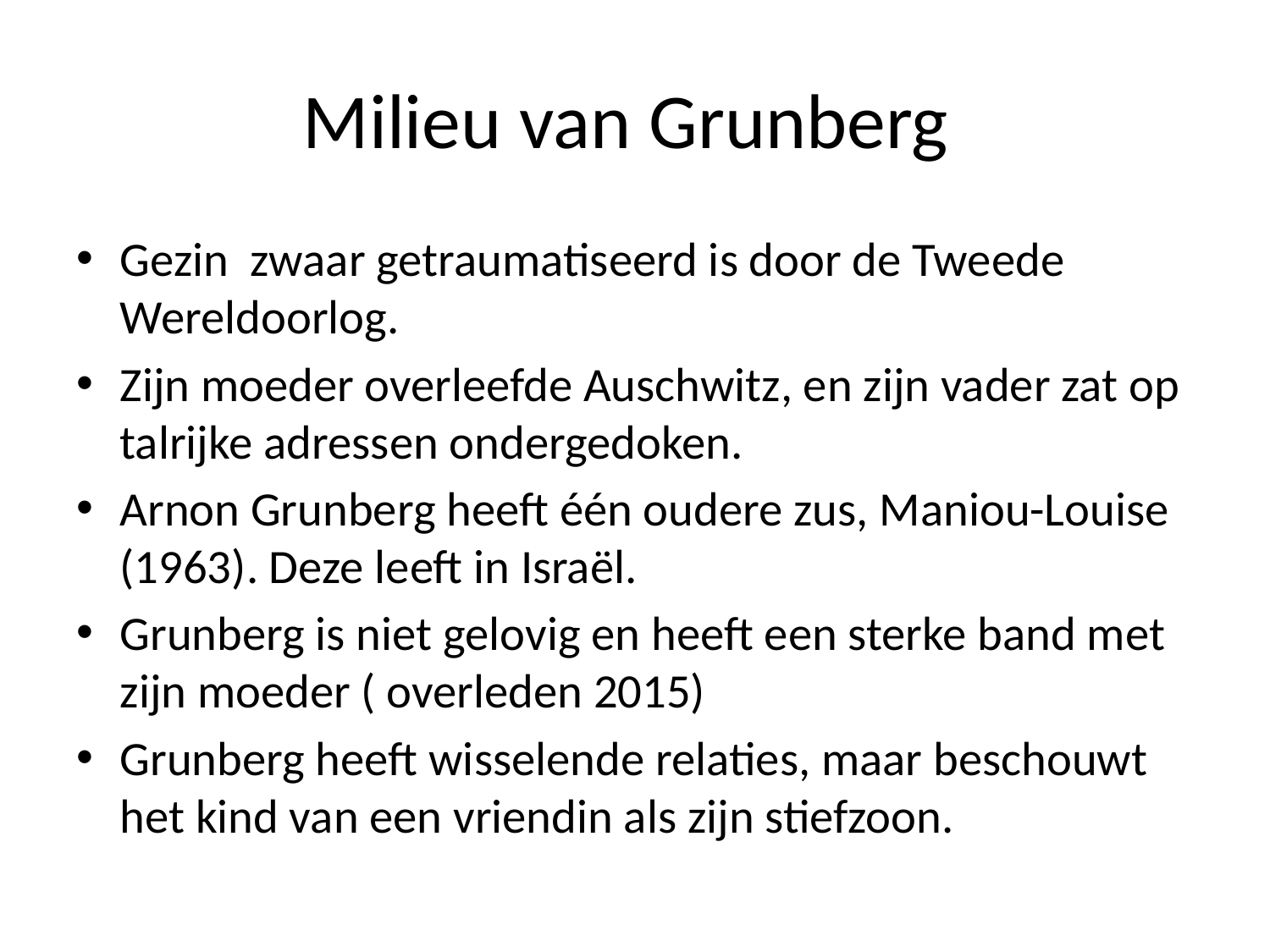

# Milieu van Grunberg
Gezin  zwaar getraumatiseerd is door de Tweede Wereldoorlog.
Zijn moeder overleefde Auschwitz, en zijn vader zat op talrijke adressen ondergedoken.
Arnon Grunberg heeft één oudere zus, Maniou-Louise (1963). Deze leeft in Israël.
Grunberg is niet gelovig en heeft een sterke band met zijn moeder ( overleden 2015)
Grunberg heeft wisselende relaties, maar beschouwt het kind van een vriendin als zijn stiefzoon.